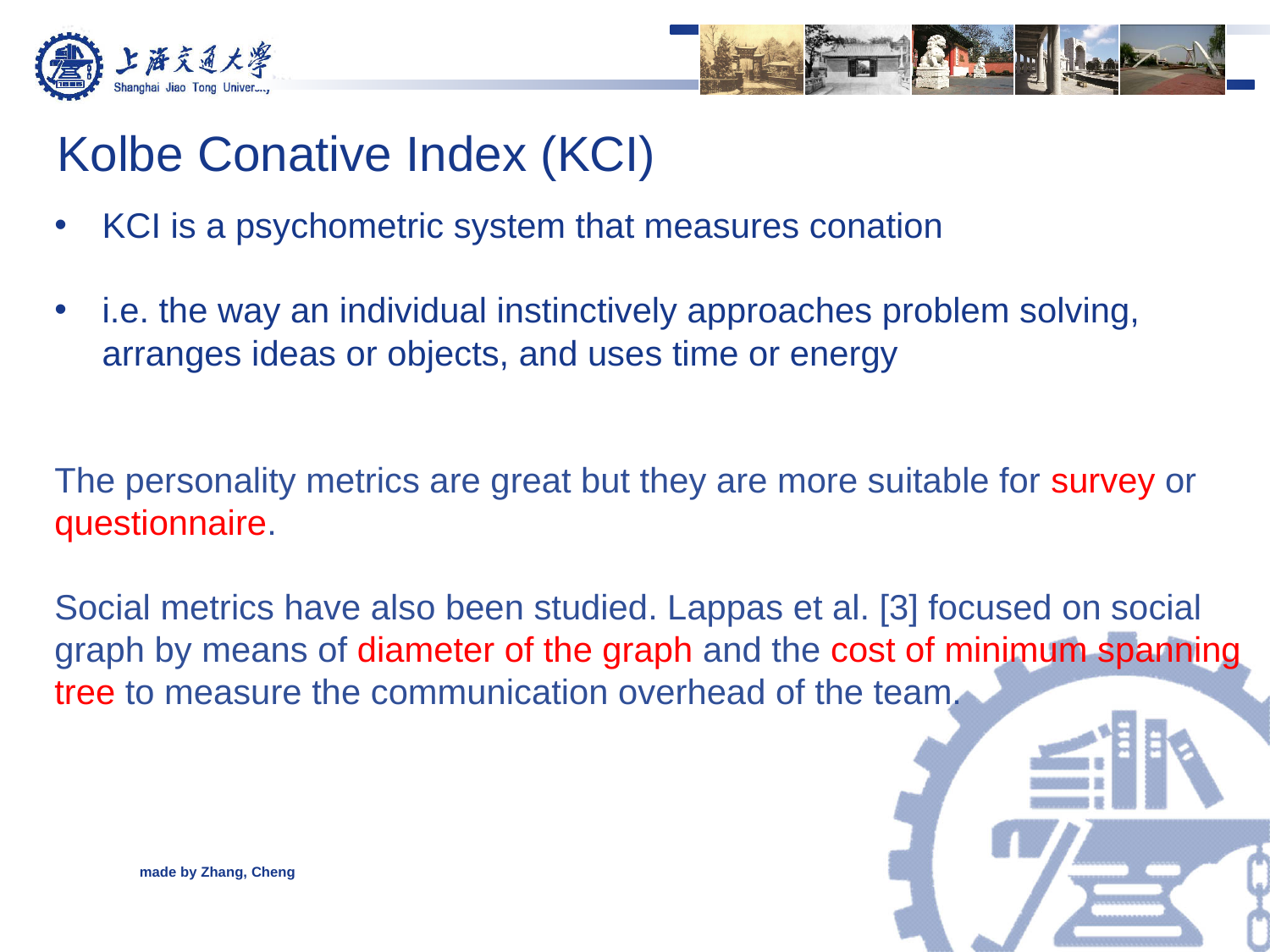

Kolbe Conative Index (KCI)
KCI is a psychometric system that measures conation

i.e. the way an individual instinctively approaches problem solving, arranges ideas or objects, and uses time or energy

The personality metrics are great but they are more suitable for survey or questionnaire.

Social metrics have also been studied. Lappas et al. [3] focused on social graph by means of diameter of the graph and the cost of minimum spanning tree to measure the communication overhead of the team.
made by Zhang, Cheng